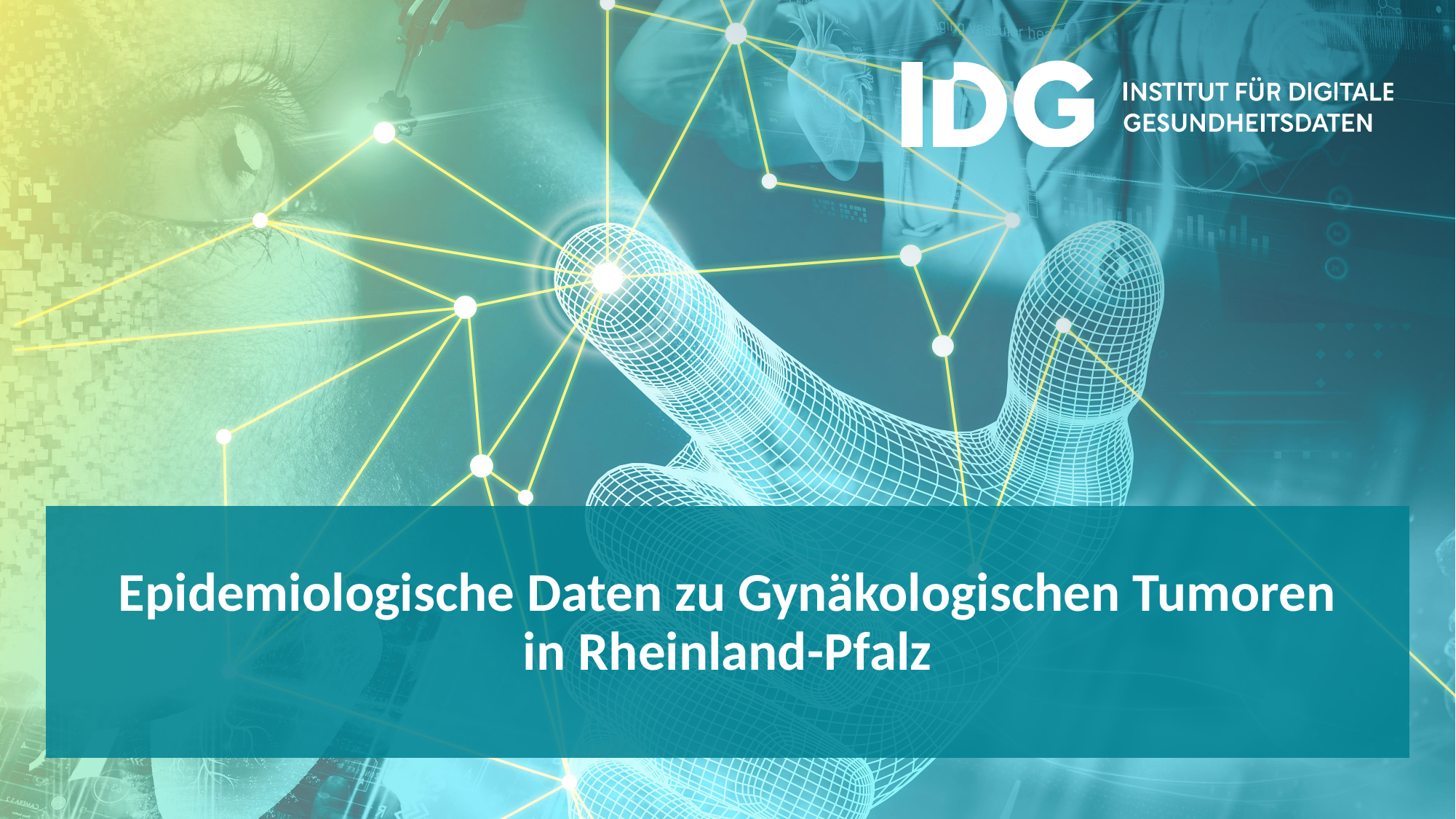

# Epidemiologische Daten zu Gynäkologischen Tumoren in Rheinland-Pfalz